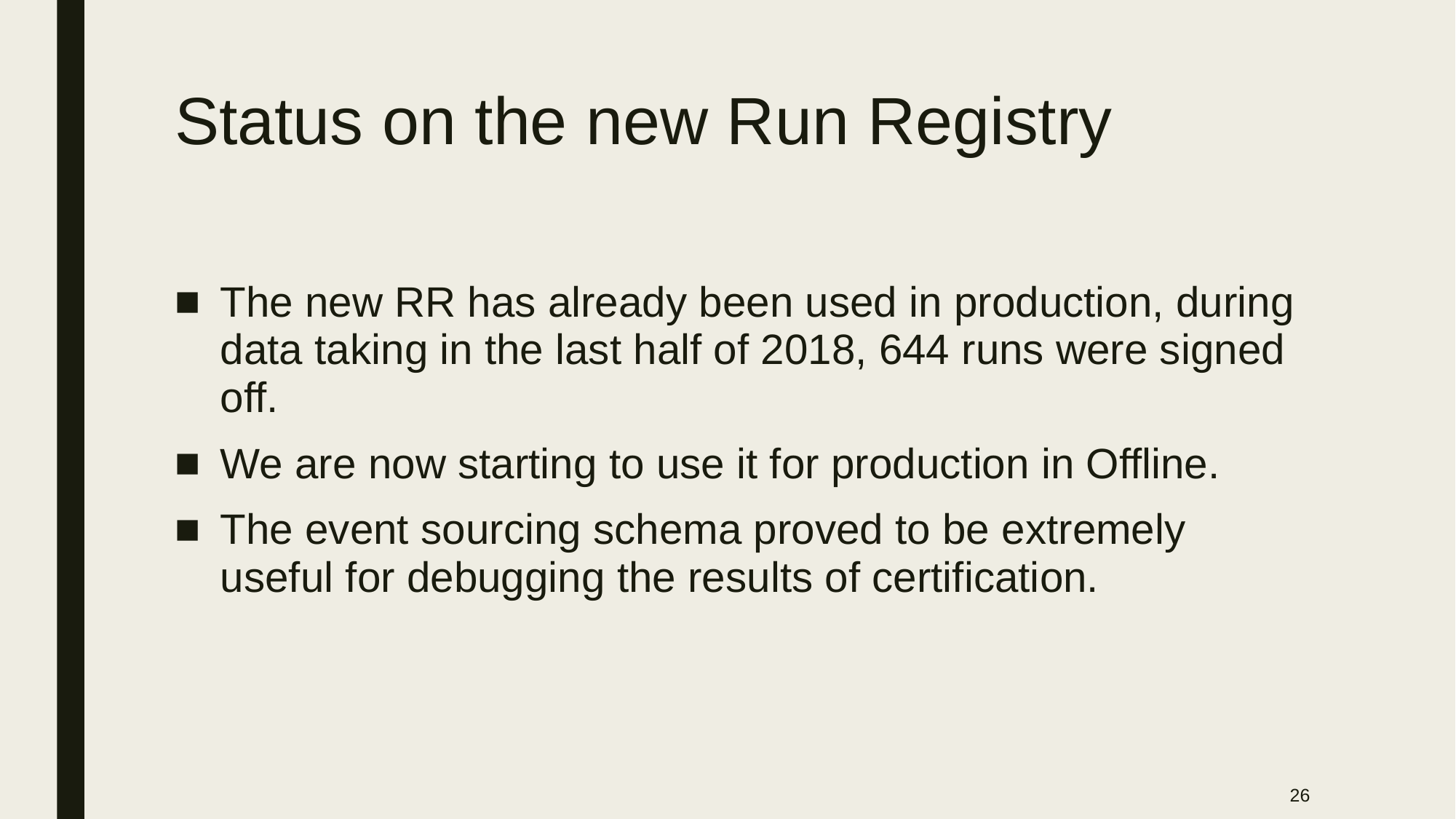

# Status on the new Run Registry
The new RR has already been used in production, during data taking in the last half of 2018, 644 runs were signed off.
We are now starting to use it for production in Offline.
The event sourcing schema proved to be extremely useful for debugging the results of certification.
26